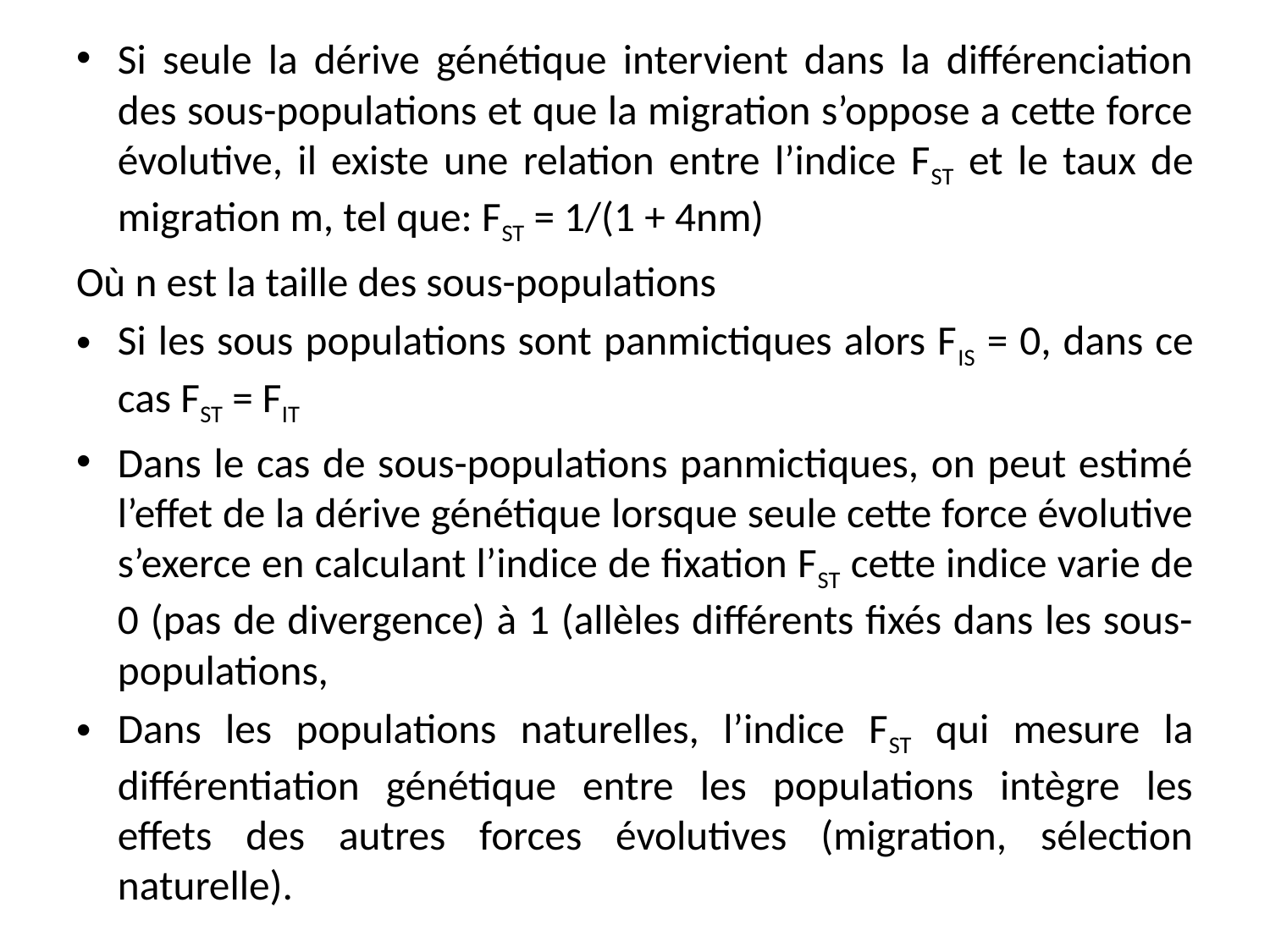

Si seule la dérive génétique intervient dans la différenciation des sous-populations et que la migration s’oppose a cette force évolutive, il existe une relation entre l’indice FST et le taux de migration m, tel que: FST = 1/(1 + 4nm)
Où n est la taille des sous-populations
Si les sous populations sont panmictiques alors FIS = 0, dans ce cas FST = FIT
Dans le cas de sous-populations panmictiques, on peut estimé l’effet de la dérive génétique lorsque seule cette force évolutive s’exerce en calculant l’indice de fixation FST cette indice varie de 0 (pas de divergence) à 1 (allèles différents fixés dans les sous-populations,
Dans les populations naturelles, l’indice FST qui mesure la différentiation génétique entre les populations intègre les effets des autres forces évolutives (migration, sélection naturelle).